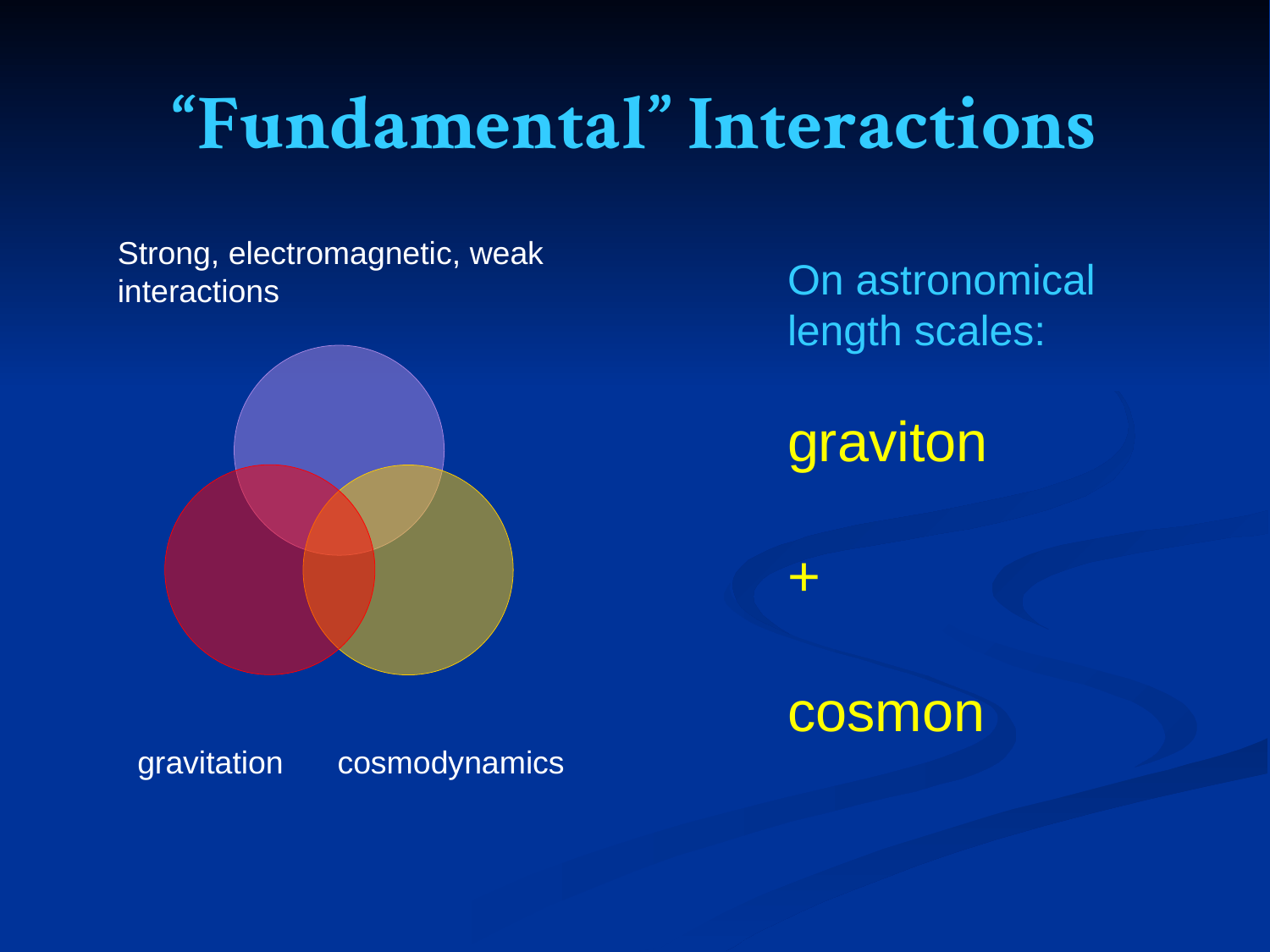

# “Fundamental” Interactions

Strong, electromagnetic, weak
interactions

### Chart

| Category |
|---|
On astronomical
length scales:

graviton

+

cosmon
gravitation
cosmodynamics